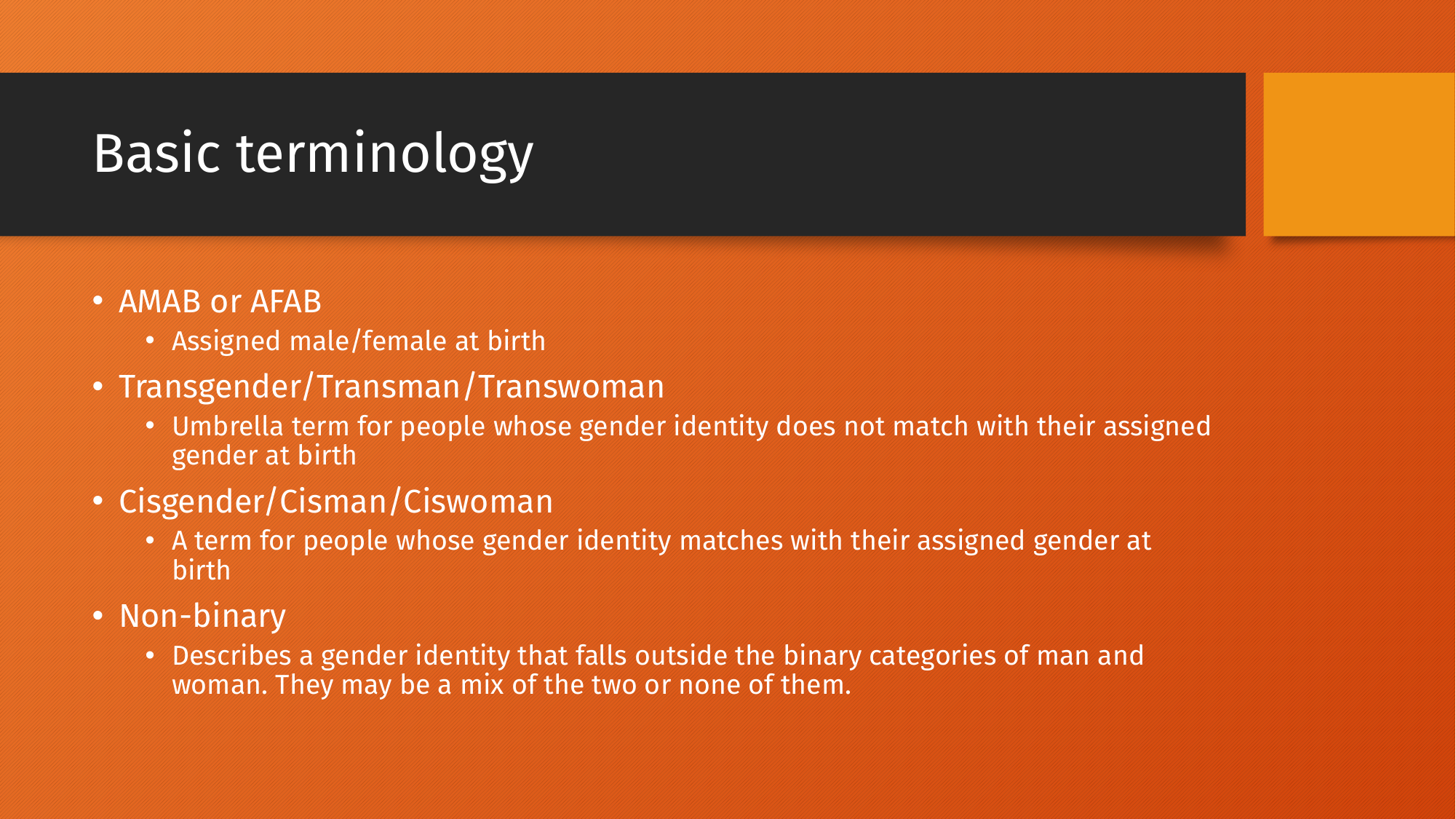

# Basic terminology
AMAB or AFAB
Assigned male/female at birth
Transgender/Transman/Transwoman
Umbrella term for people whose gender identity does not match with their assigned gender at birth
Cisgender/Cisman/Ciswoman
A term for people whose gender identity matches with their assigned gender at birth
Non-binary
Describes a gender identity that falls outside the binary categories of man and woman. They may be a mix of the two or none of them.